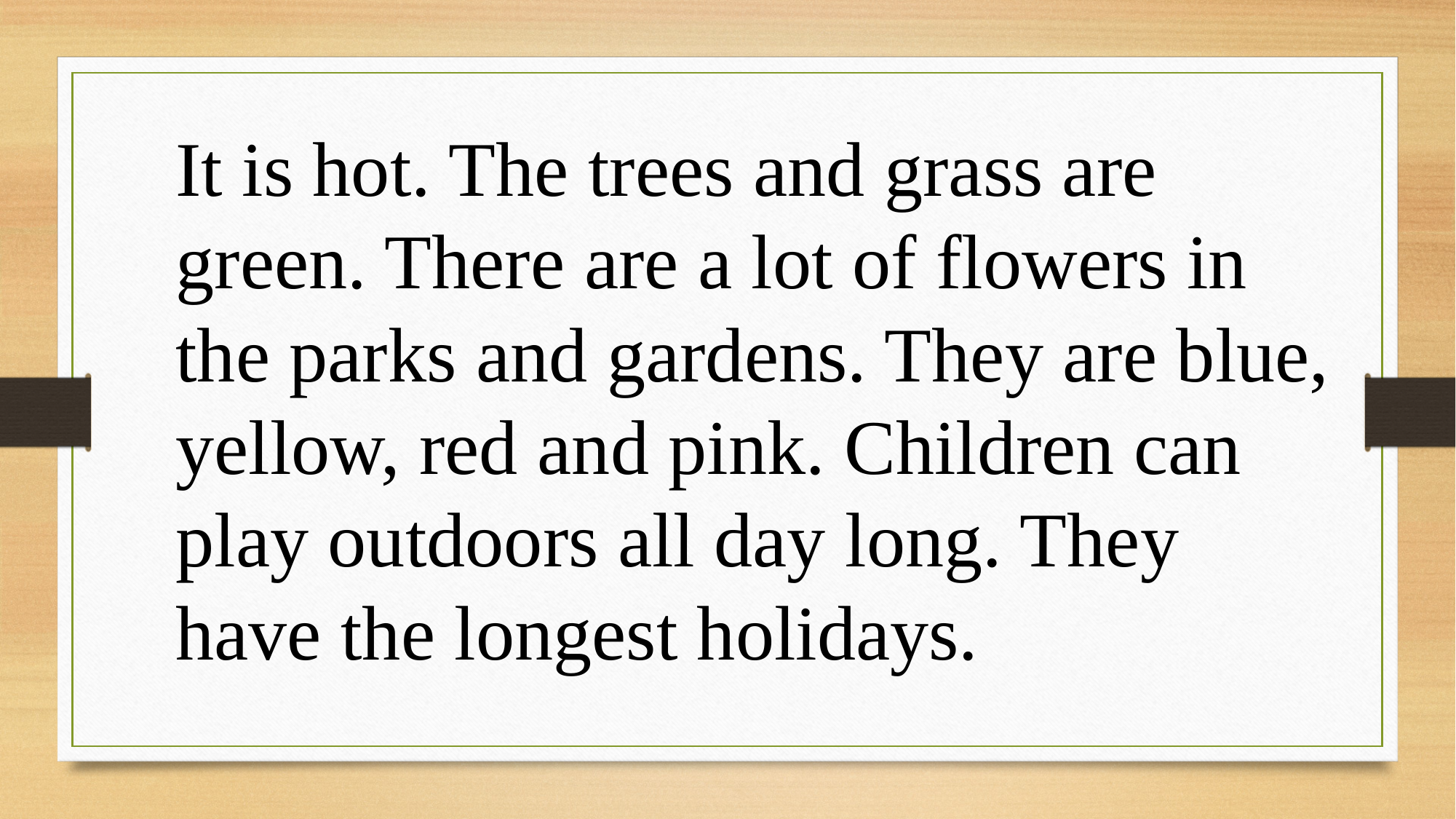

It is hot. The trees and grass are green. There are a lot of flowers in the parks and gardens. They are blue, yellow, red and pink. Children can play outdoors all day long. They have the longest holidays.